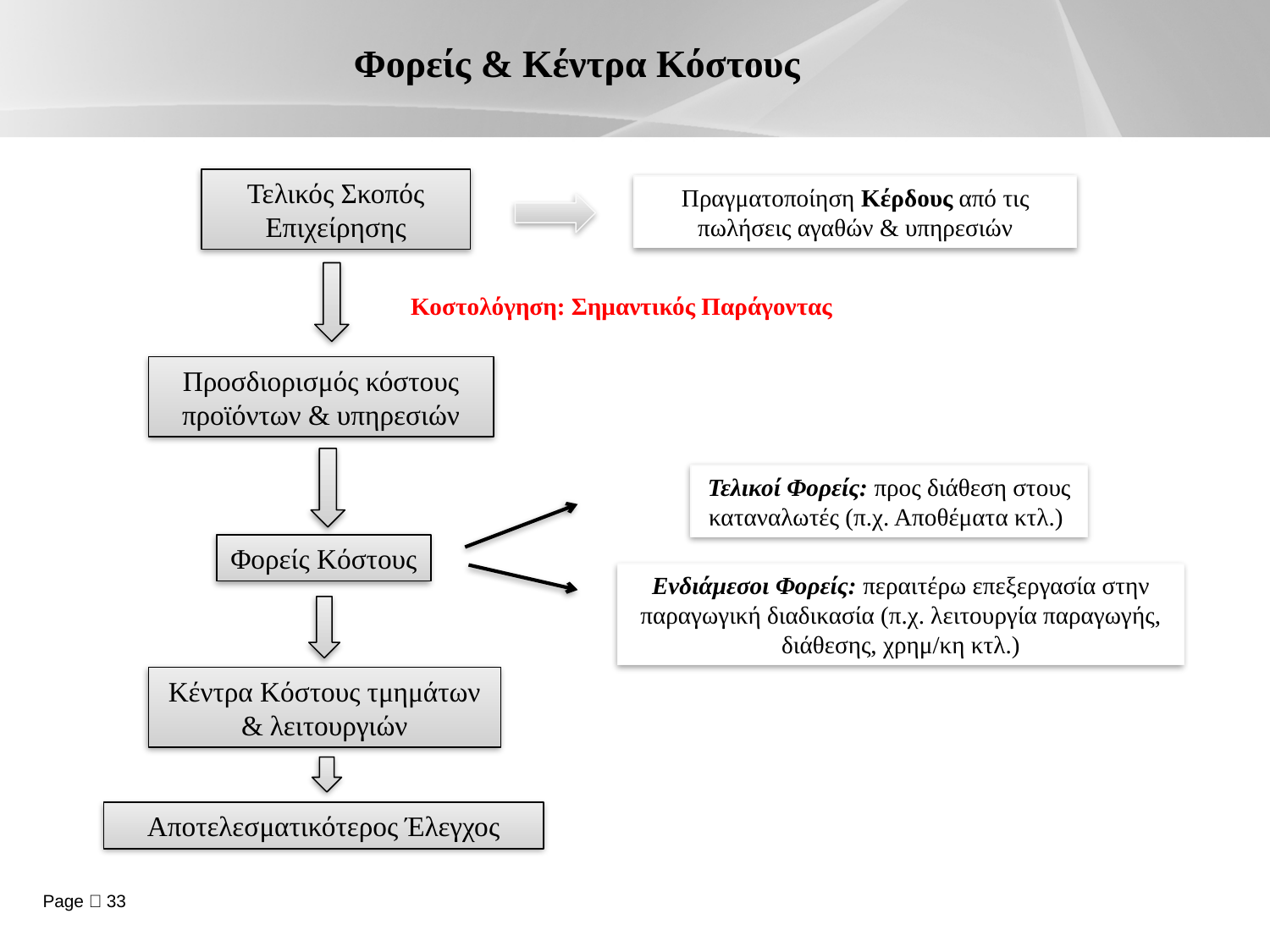

# Φορείς & Κέντρα Κόστους
Τελικός Σκοπός Επιχείρησης
Πραγματοποίηση Κέρδους από τις πωλήσεις αγαθών & υπηρεσιών

Κοστολόγηση: Σημαντικός Παράγοντας
Προσδιορισμός κόστους προϊόντων & υπηρεσιών

Τελικοί Φορείς: προς διάθεση στους καταναλωτές (π.χ. Αποθέματα κτλ.)
Φορείς Κόστους
Ενδιάμεσοι Φορείς: περαιτέρω επεξεργασία στην παραγωγική διαδικασία (π.χ. λειτουργία παραγωγής, διάθεσης, χρημ/κη κτλ.)

Κέντρα Κόστους τμημάτων & λειτουργιών

Αποτελεσματικότερος Έλεγχος